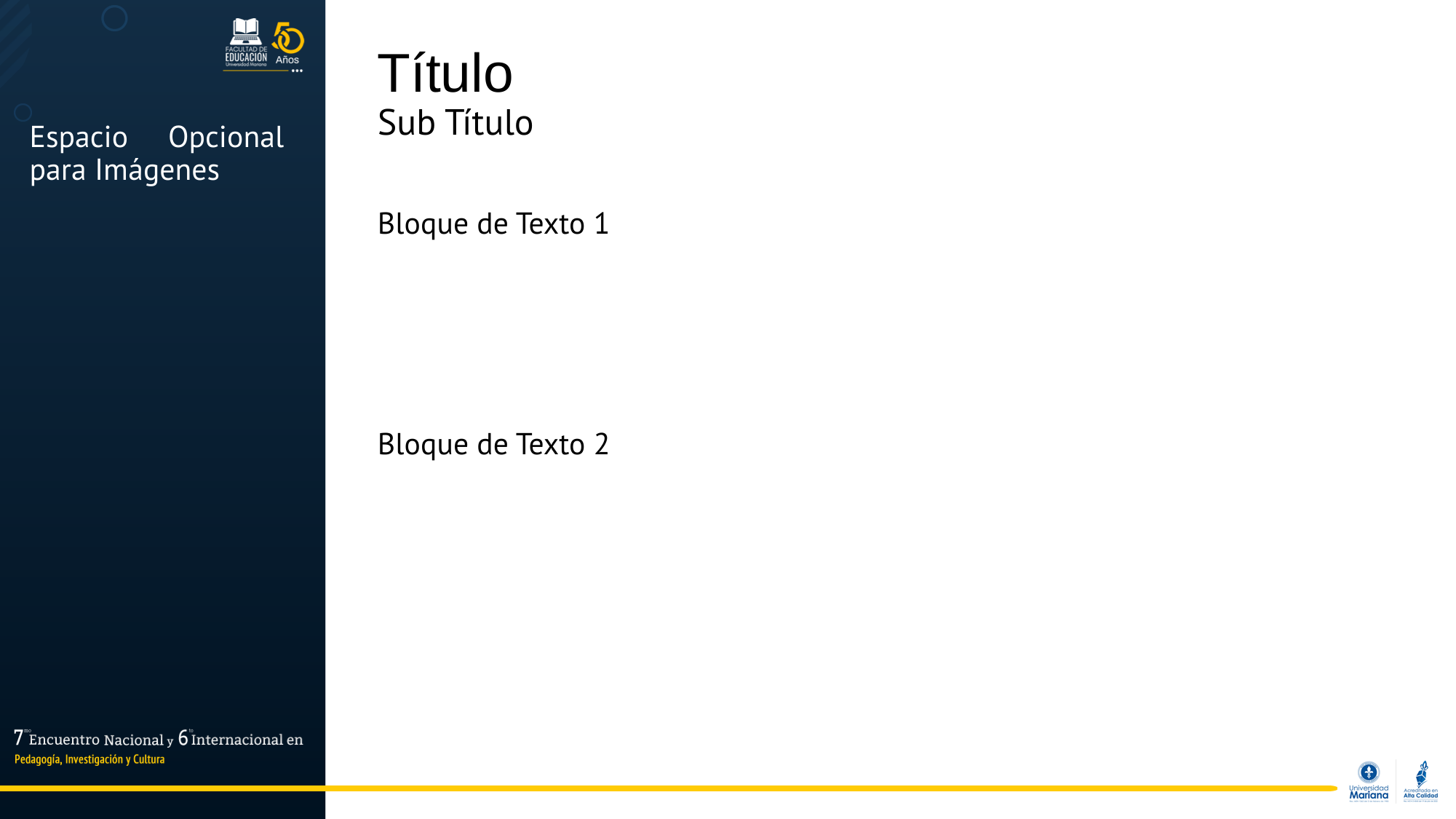

# Título Sub Título
Espacio Opcional para Imágenes

Bloque de Texto 1

Bloque de Texto 2